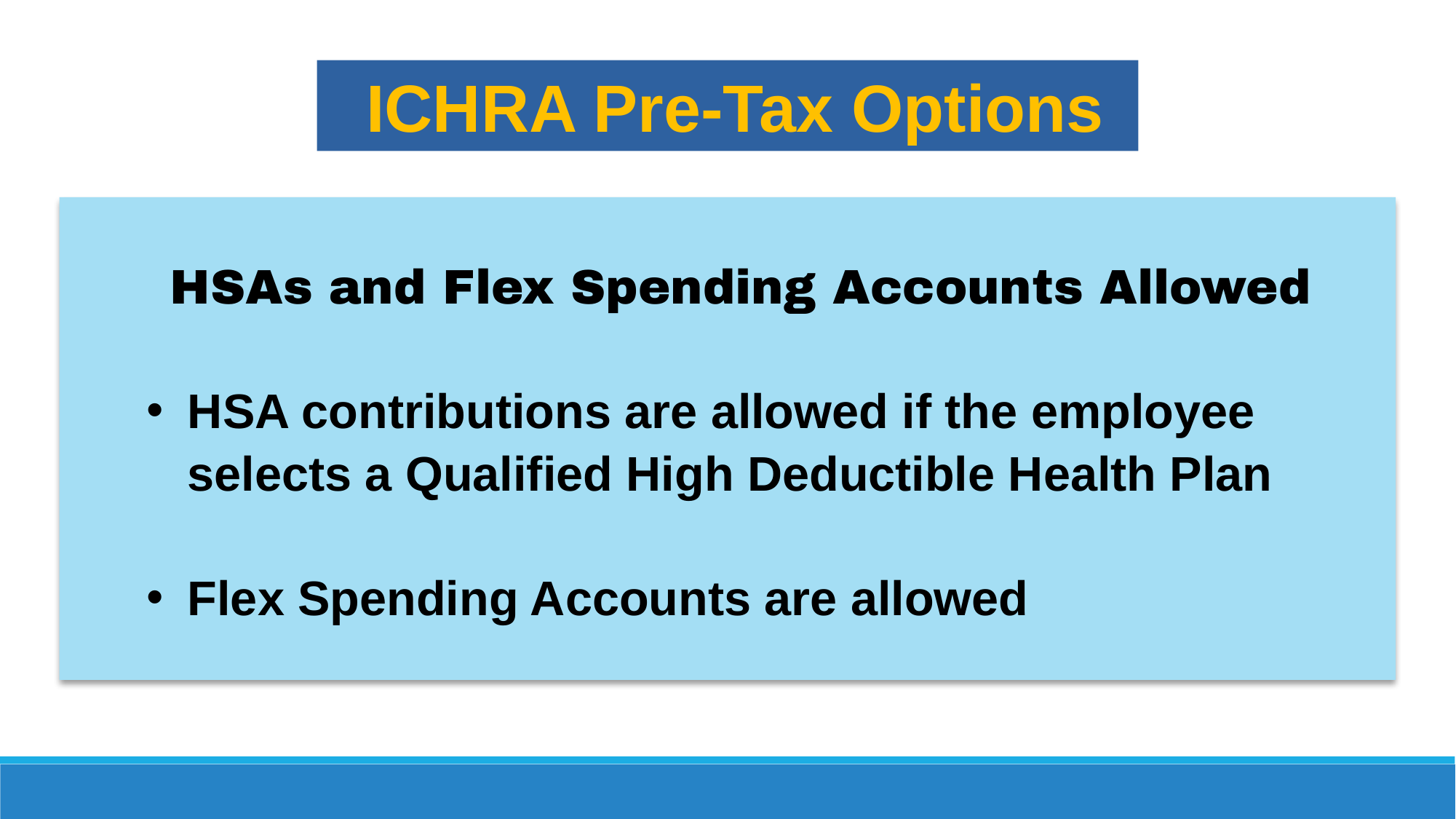

ICHRA Pre-Tax Options
HSAs and Flex Spending Accounts Allowed

HSA contributions are allowed if the employee selects a Qualified High Deductible Health Plan
Flex Spending Accounts are allowed